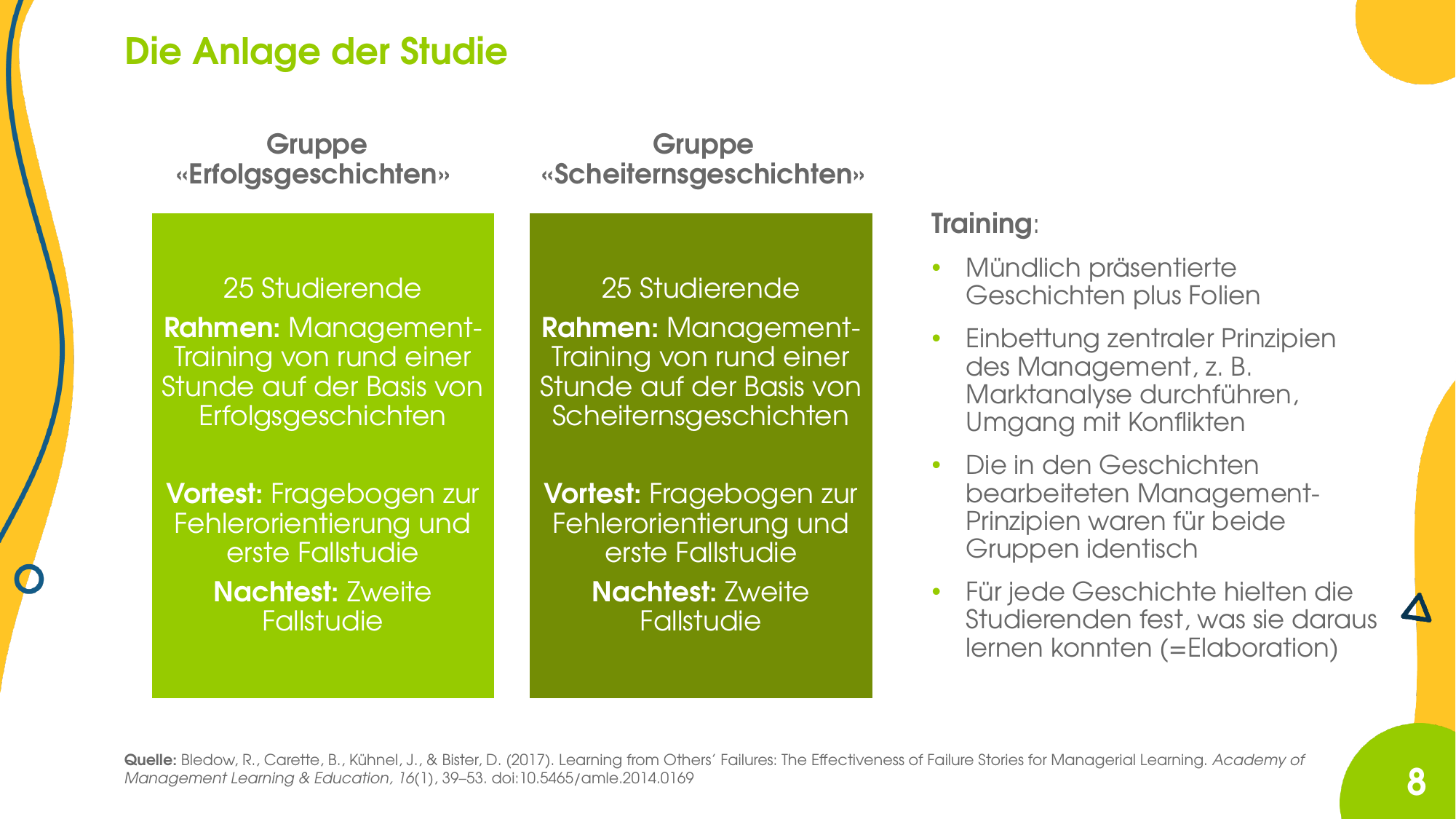

Die Anlage der Studie
Gruppe «Erfolgsgeschichten»
Gruppe «Scheiternsgeschichten»
Training:
Mündlich präsentierte Geschichten plus Folien
Einbettung zentraler Prinzipien des Management, z. B. Marktanalyse durchführen, Umgang mit Konflikten
Die in den Geschichten bearbeiteten Management-Prinzipien waren für beide Gruppen identisch
Für jede Geschichte hielten die Studierenden fest, was sie daraus lernen konnten (=Elaboration)

25 Studierende
Rahmen: Management-Training von rund einer Stunde auf der Basis von Erfolgsgeschichten

Vortest: Fragebogen zur Fehlerorientierung und erste Fallstudie
Nachtest: Zweite Fallstudie
25 Studierende
Rahmen: Management-Training von rund einer Stunde auf der Basis von Scheiternsgeschichten

Vortest: Fragebogen zur Fehlerorientierung und erste Fallstudie
Nachtest: Zweite Fallstudie
Quelle: Bledow, R., Carette, B., Kühnel, J., & Bister, D. (2017). Learning from Others’ Failures: The Effectiveness of Failure Stories for Managerial Learning. Academy of Management Learning & Education, 16(1), 39–53. doi:10.5465/amle.2014.0169
8